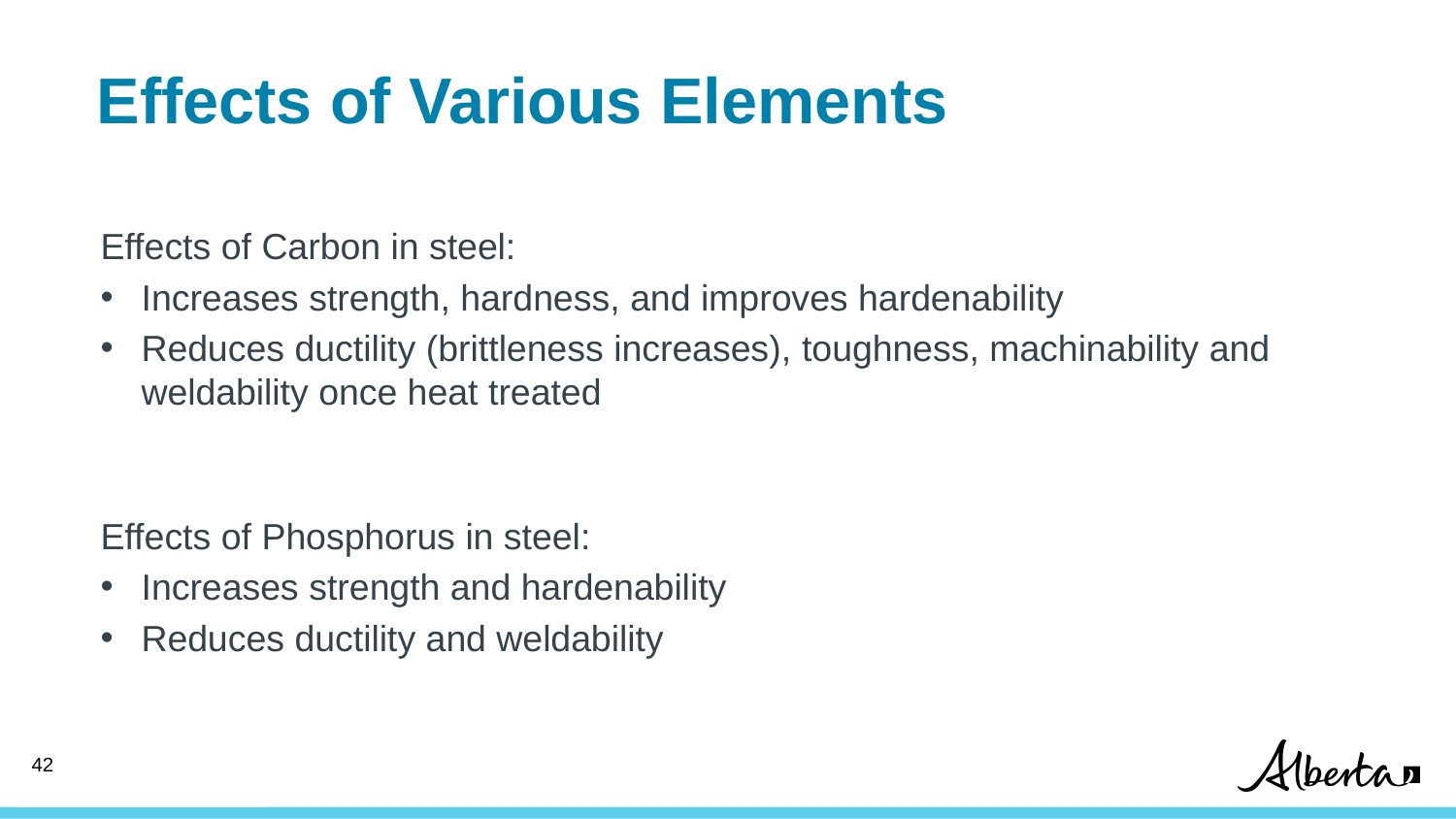

# Effects of Various Elements
Effects of Carbon in steel:
Increases strength, hardness, and improves hardenability
Reduces ductility (brittleness increases), toughness, machinability and weldability once heat treated

Effects of Phosphorus in steel:
Increases strength and hardenability
Reduces ductility and weldability

42